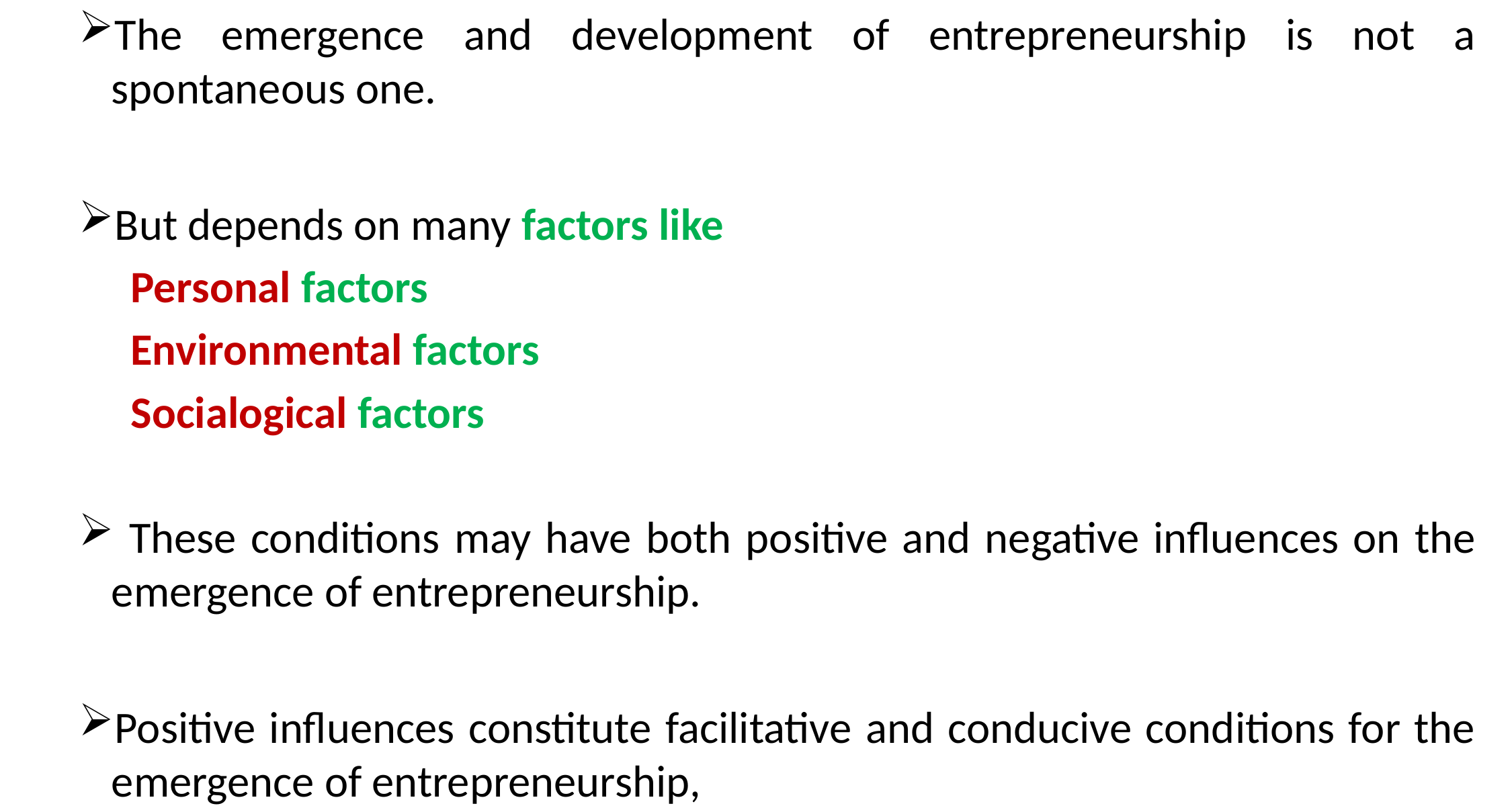

The emergence and development of entrepreneurship is not a spontaneous one.

But depends on many factors like
Personal factors
Environmental factors
Socialogical factors

 These conditions may have both positive and negative influences on the emergence of entrepreneurship.

Positive influences constitute facilitative and conducive conditions for the emergence of entrepreneurship,

whereas negative influences create inhibiting milieu to the emergence of entrepreneurship.